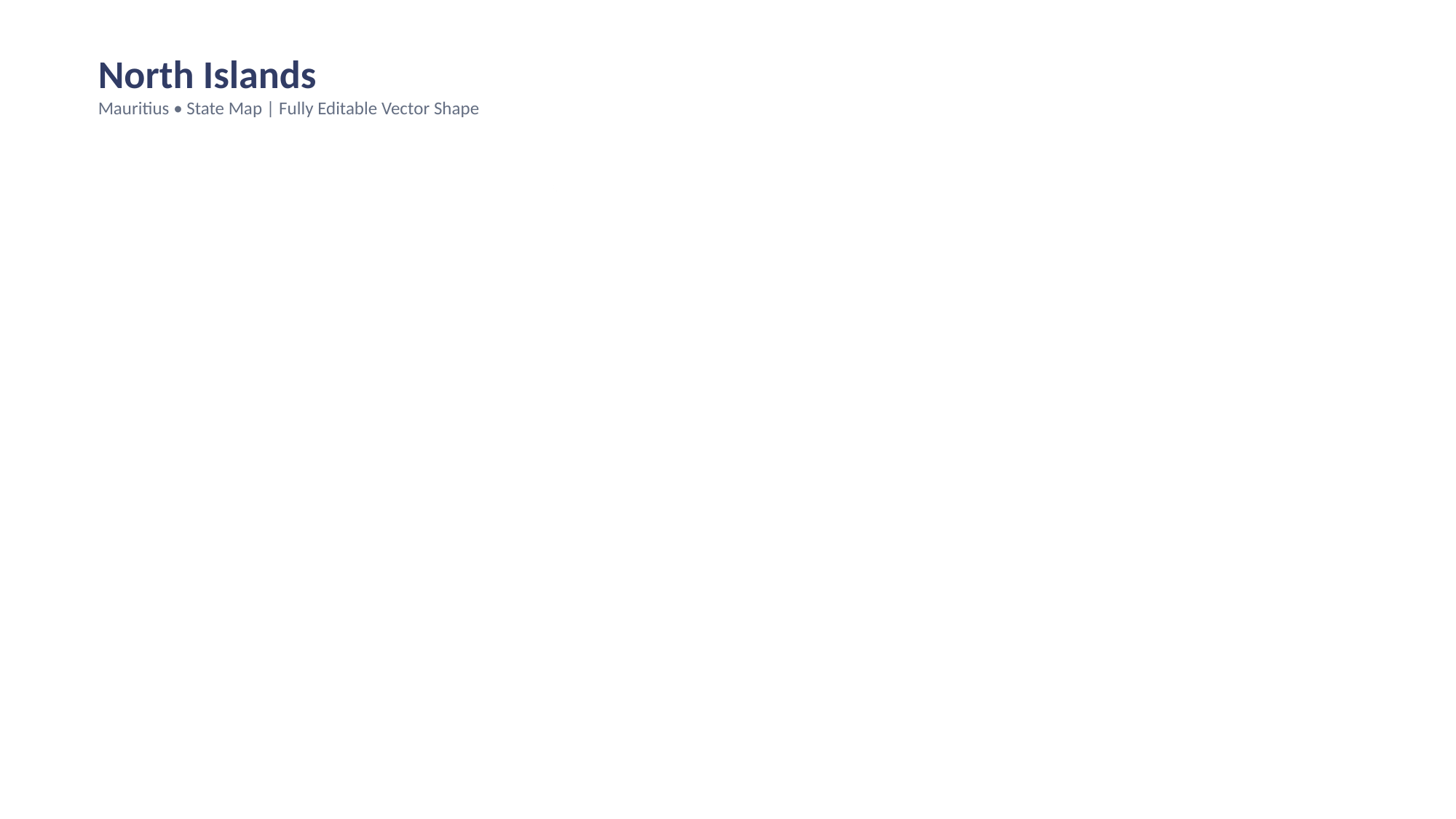

North Islands
Mauritius • State Map | Fully Editable Vector Shape